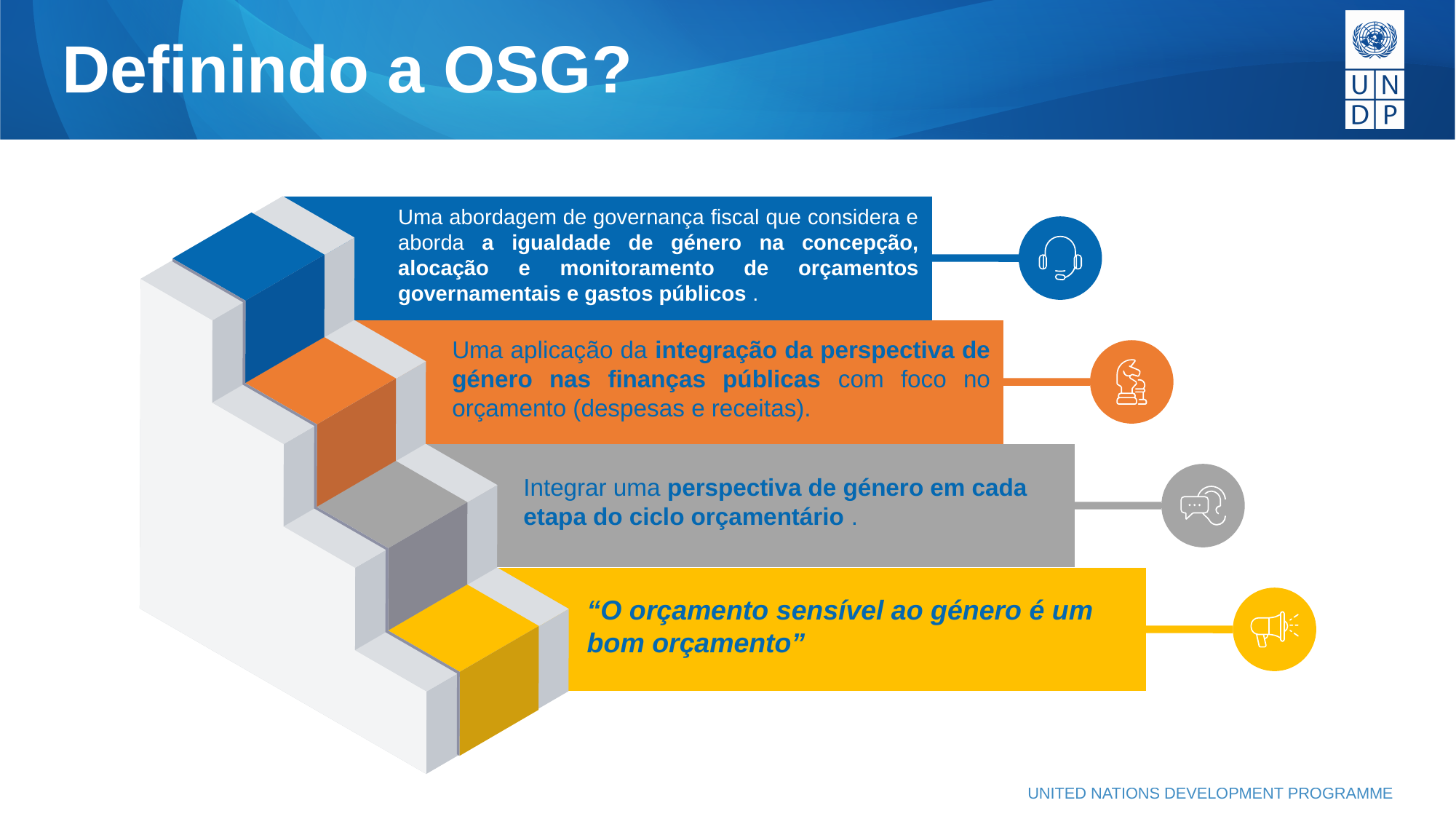

Definindo a OSG?

Uma abordagem de governança fiscal que considera e aborda a igualdade de género na concepção, alocação e monitoramento de orçamentos governamentais e gastos públicos .

Uma aplicação da integração da perspectiva de género nas finanças públicas com foco no orçamento (despesas e receitas).

Integrar uma perspectiva de género em cada etapa do ciclo orçamentário .

“O orçamento sensível ao género é um bom orçamento”